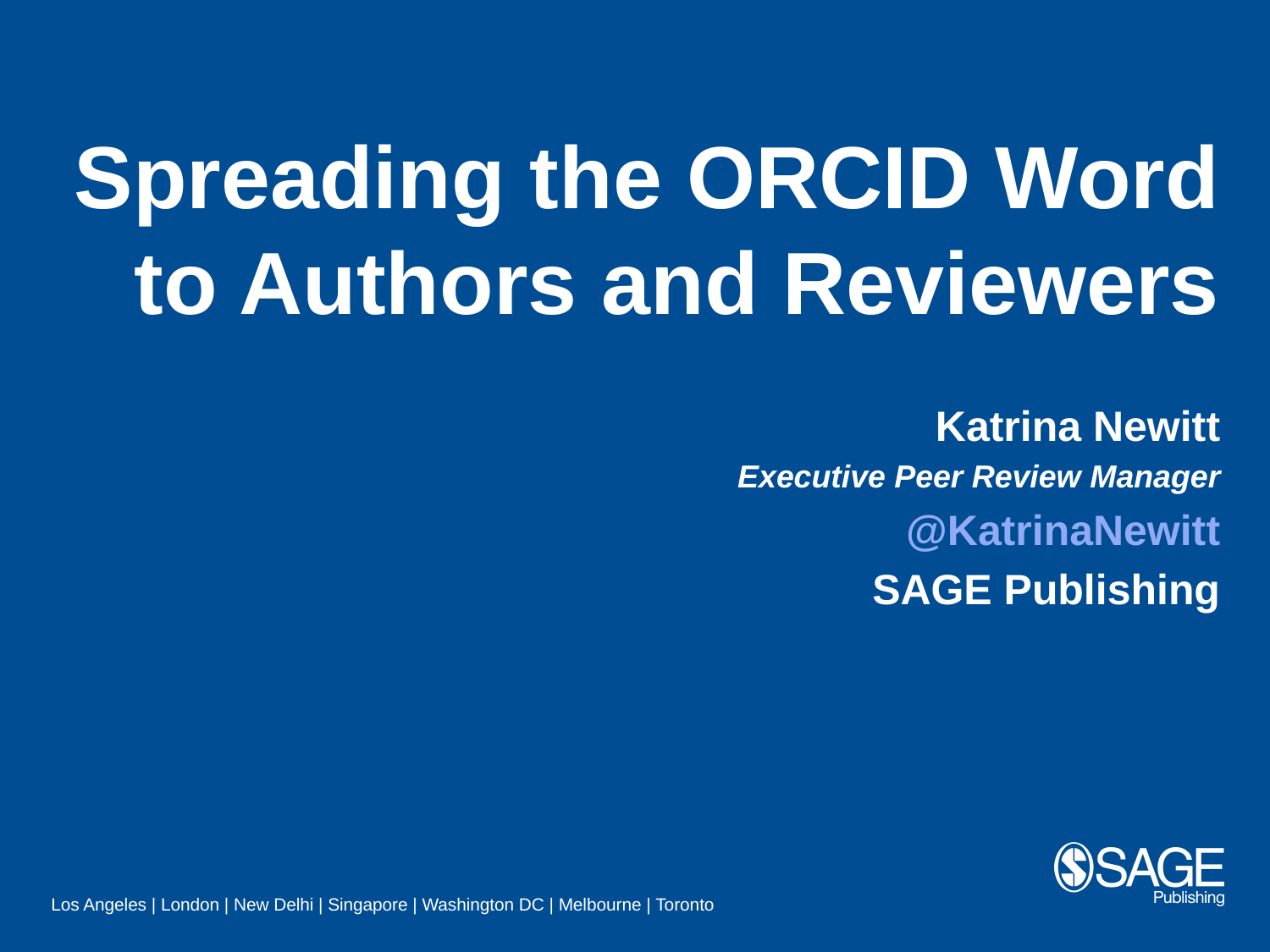

Spreading the ORCID Word to Authors and Reviewers

Katrina Newitt
Executive Peer Review Manager
@KatrinaNewitt
SAGE Publishing